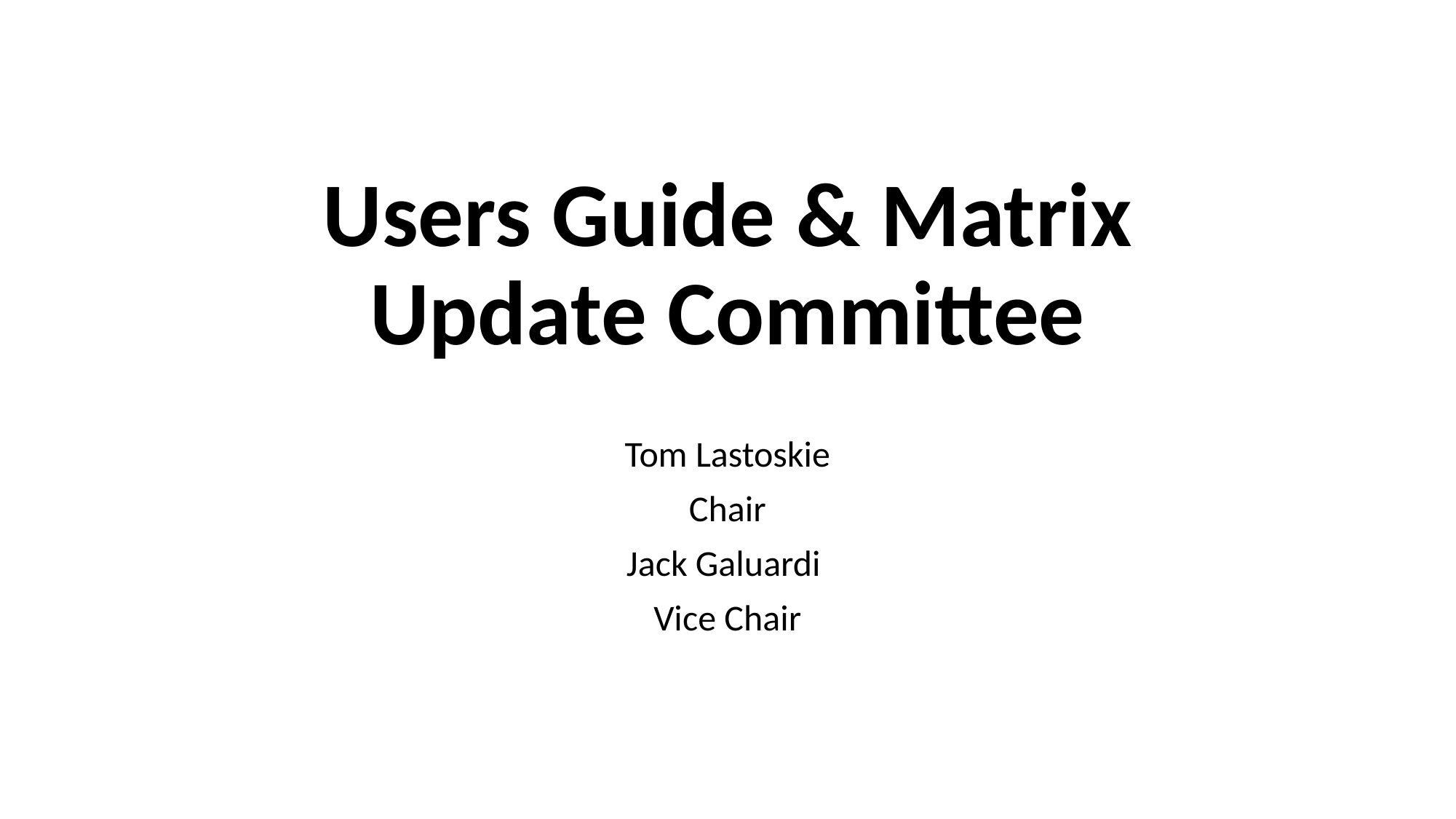

# Users Guide & Matrix Update Committee
Tom Lastoskie
Chair
Jack Galuardi
Vice Chair